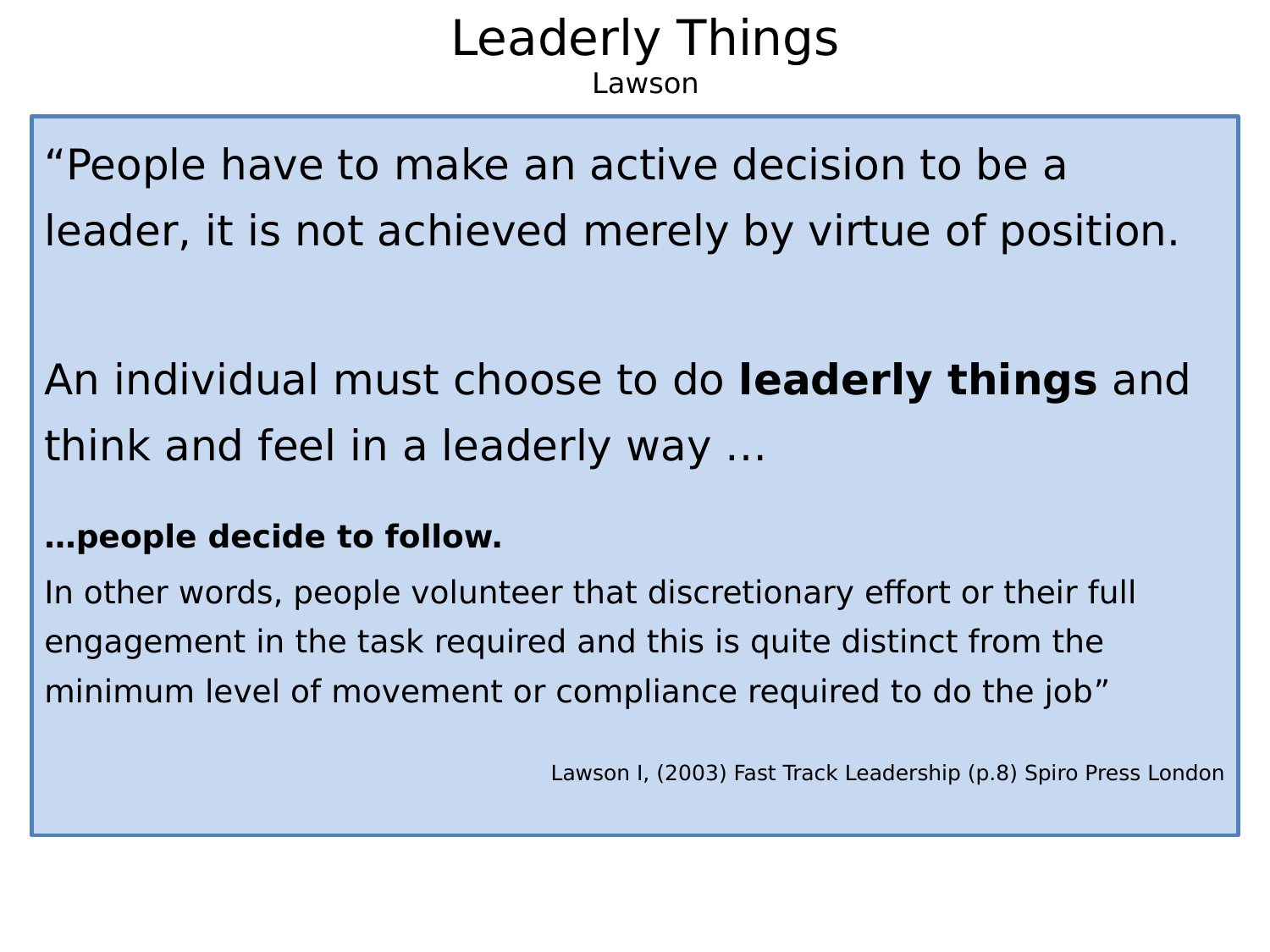

# Leaderly Things Lawson
“People have to make an active decision to be a leader, it is not achieved merely by virtue of position.

An individual must choose to do leaderly things and think and feel in a leaderly way …

…people decide to follow.
In other words, people volunteer that discretionary effort or their full engagement in the task required and this is quite distinct from the minimum level of movement or compliance required to do the job”

Lawson I, (2003) Fast Track Leadership (p.8) Spiro Press London